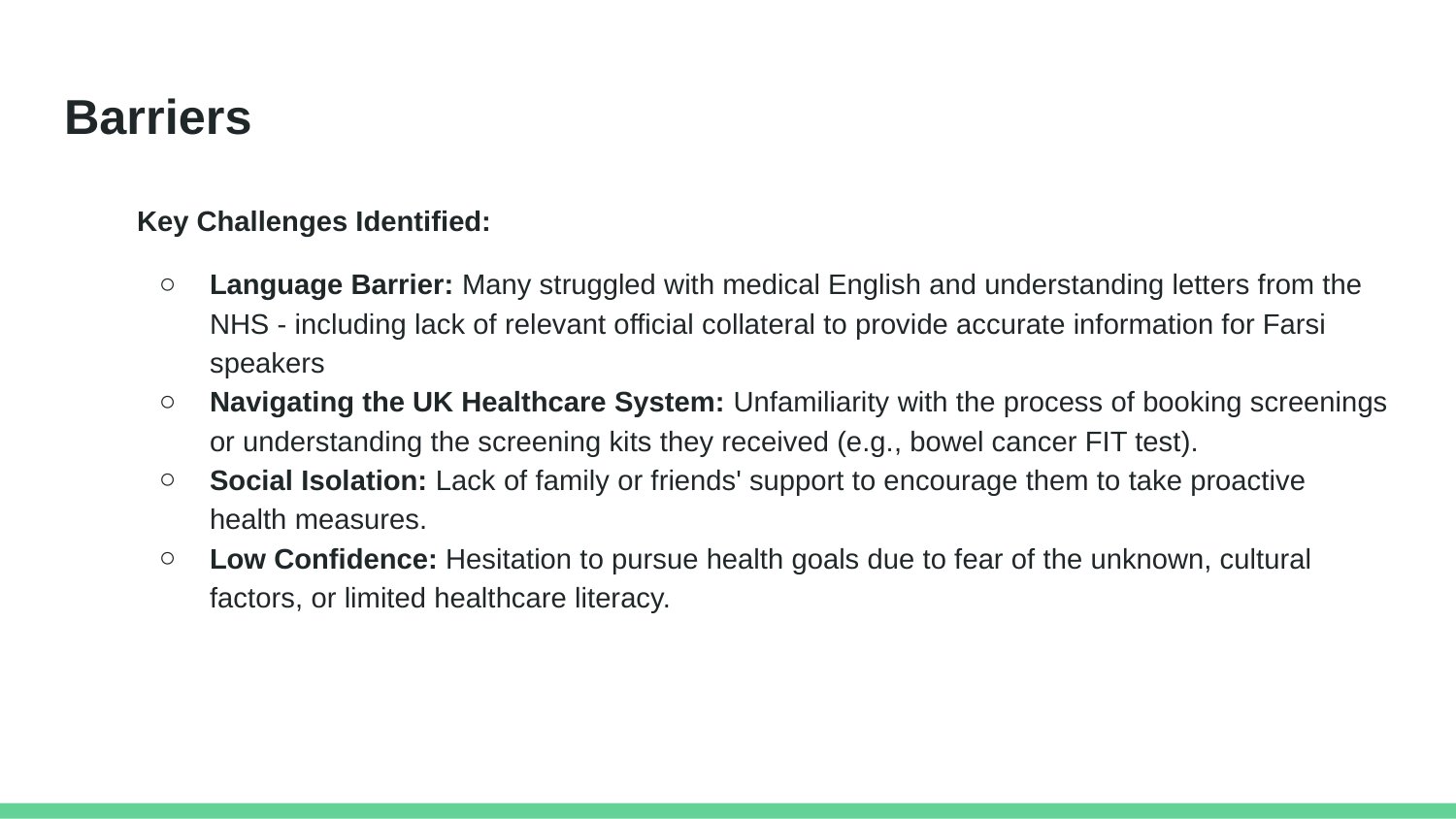

# Barriers
Key Challenges Identified:
Language Barrier: Many struggled with medical English and understanding letters from the NHS - including lack of relevant official collateral to provide accurate information for Farsi speakers
Navigating the UK Healthcare System: Unfamiliarity with the process of booking screenings or understanding the screening kits they received (e.g., bowel cancer FIT test).
Social Isolation: Lack of family or friends' support to encourage them to take proactive health measures.
Low Confidence: Hesitation to pursue health goals due to fear of the unknown, cultural factors, or limited healthcare literacy.